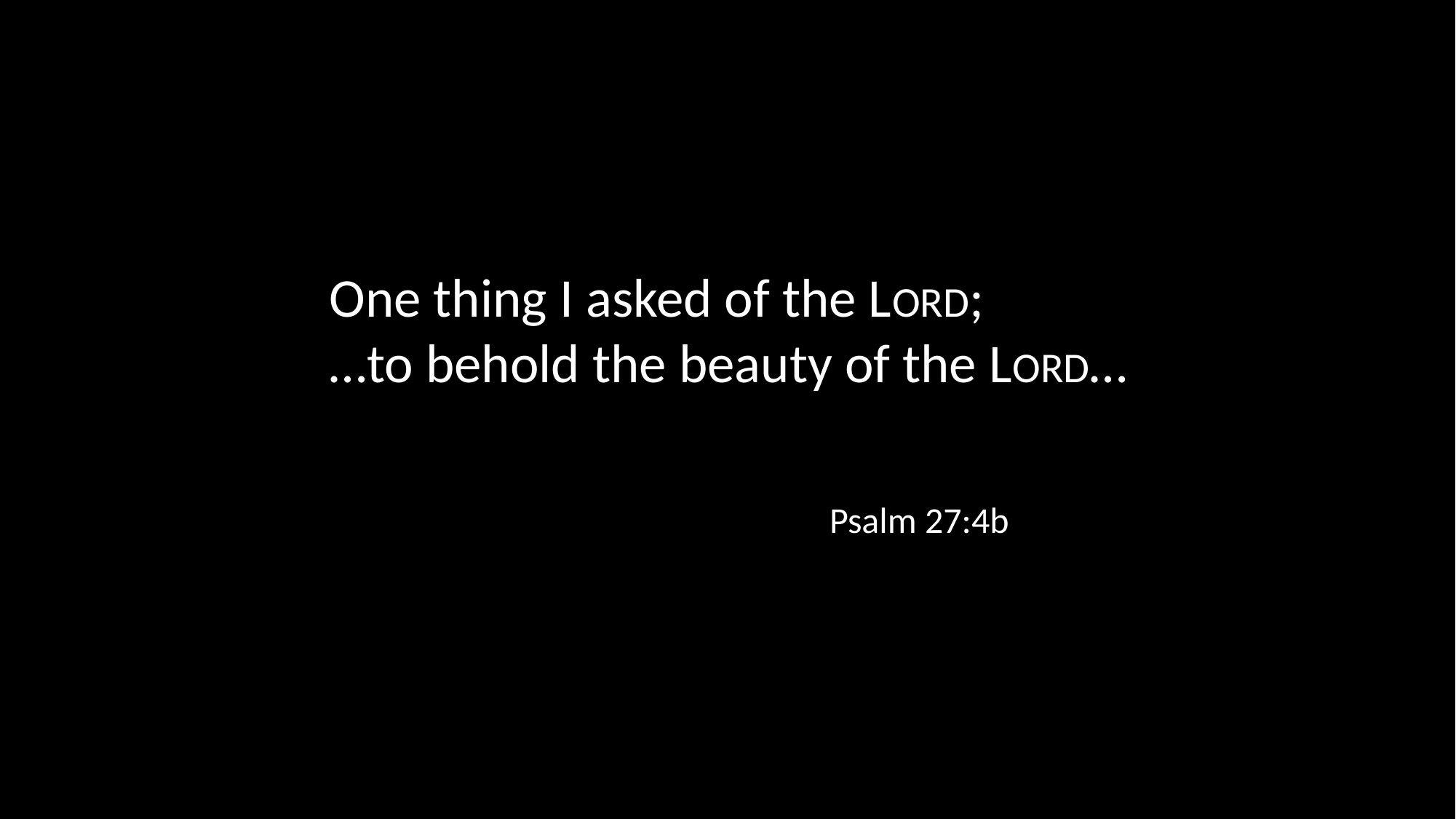

One thing I asked of the LORD;
…to behold the beauty of the LORD…
Psalm 27:4b